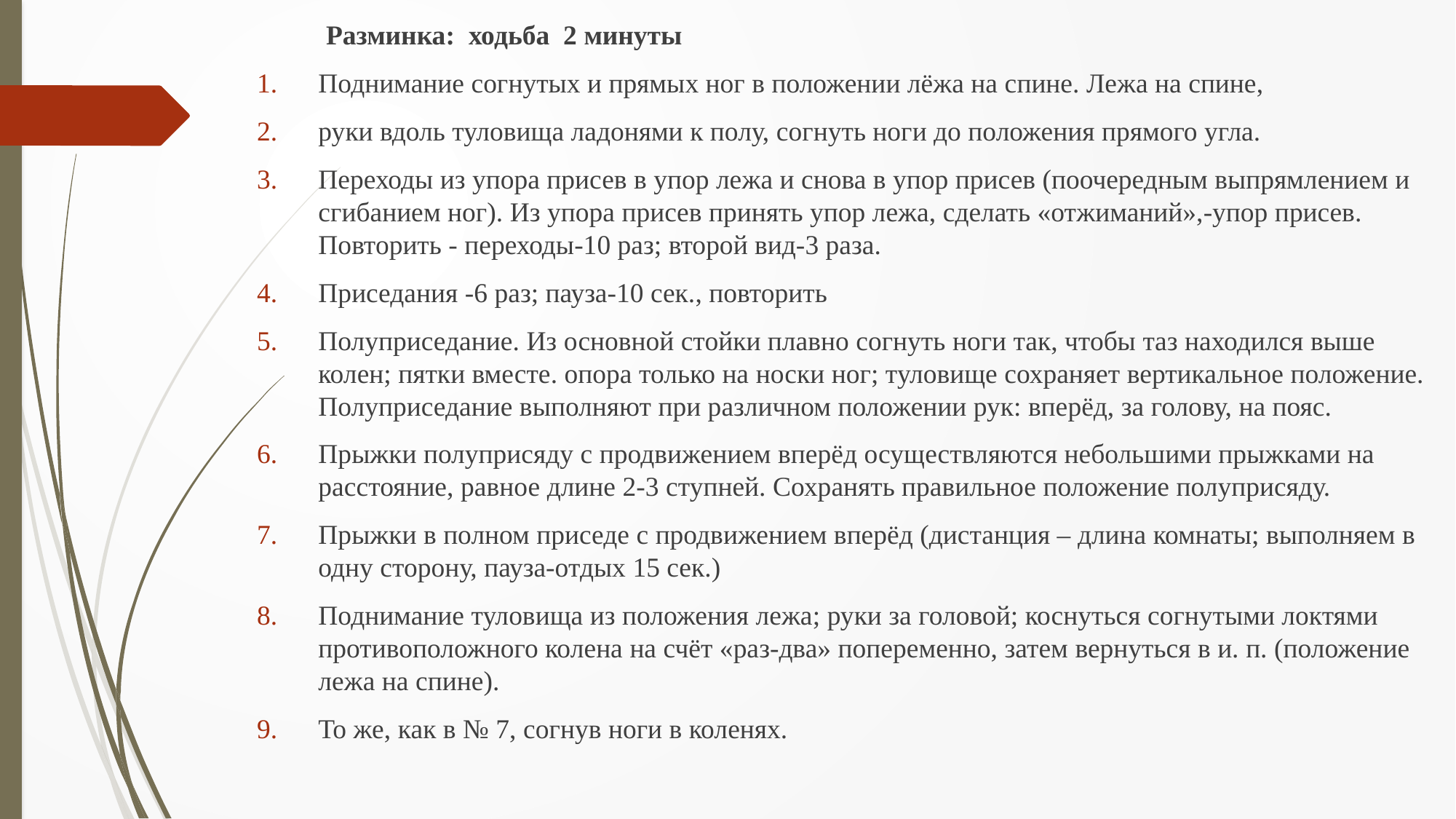

Разминка:  ходьба  2 минуты
Поднимание согнутых и прямых ног в положении лёжа на спине. Лежа на спине,
руки вдоль туловища ладонями к полу, согнуть ноги до положения прямого угла.
Переходы из упора присев в упор лежа и снова в упор присев (поочередным выпрямлением и сгибанием ног). Из упора присев принять упор лежа, сделать «отжиманий»,-упор присев. Повторить - переходы-10 раз; второй вид-3 раза.
Приседания -6 раз; пауза-10 сек., повторить
Полуприседание. Из основной стойки плавно согнуть ноги так, чтобы таз находился выше колен; пятки вместе. опора только на носки ног; туловище сохраняет вертикальное положение. Полуприседание выполняют при различном положении рук: вперёд, за голову, на пояс.
Прыжки полуприсяду с продвижением вперёд осуществляются небольшими прыжками на расстояние, равное длине 2-3 ступней. Сохранять правильное положение полуприсяду.
Прыжки в полном приседе с продвижением вперёд (дистанция – длина комнаты; выполняем в одну сторону, пауза-отдых 15 сек.)
Поднимание туловища из положения лежа; руки за головой; коснуться согнутыми локтями противоположного колена на счёт «раз-два» попеременно, затем вернуться в и. п. (положение лежа на спине).
То же, как в № 7, согнув ноги в коленях.